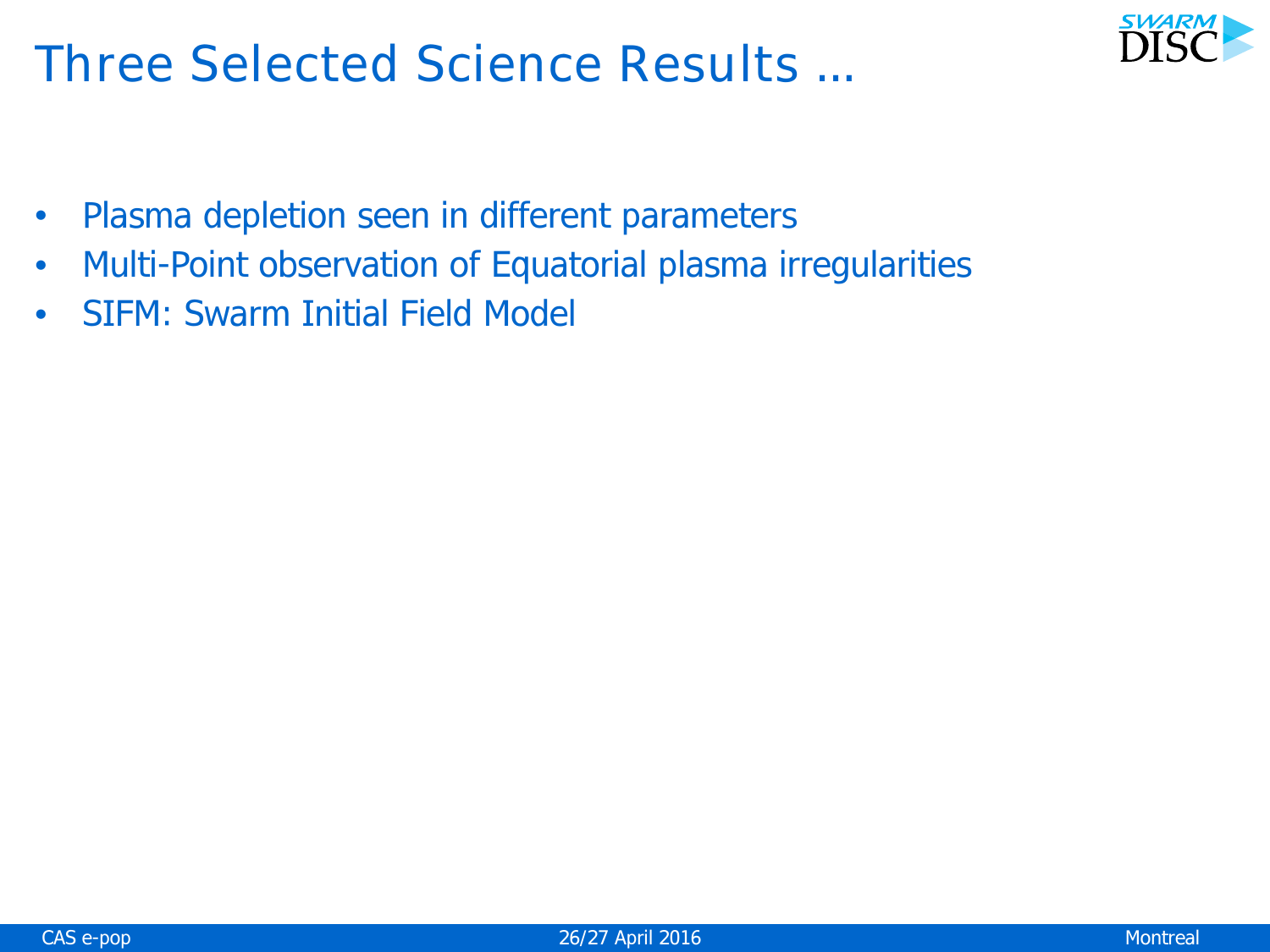

# Three Selected Science Results …
Plasma depletion seen in different parameters
Multi-Point observation of Equatorial plasma irregularities
SIFM: Swarm Initial Field Model